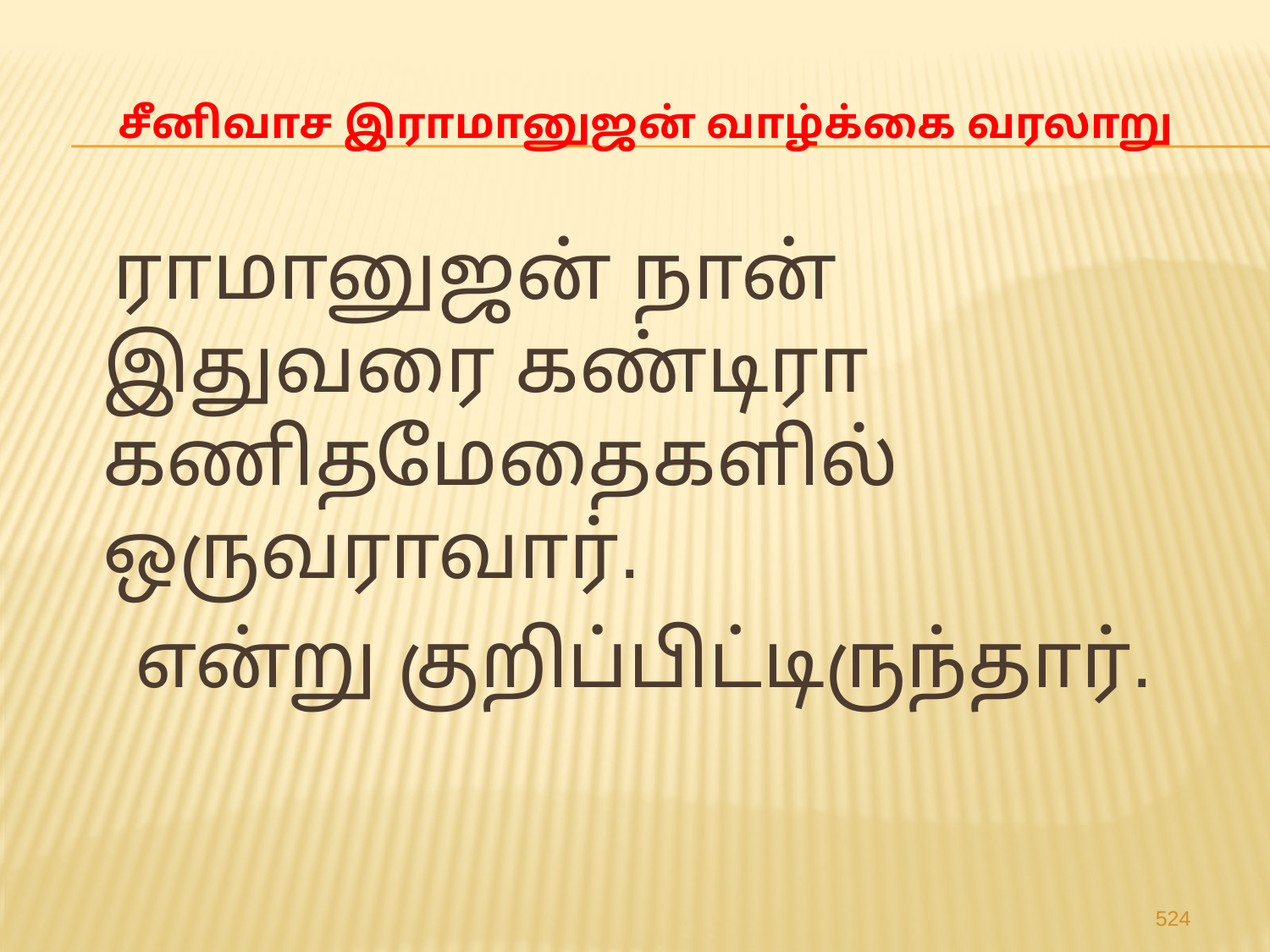

# சீனிவாச இராமானுஜன் வாழ்க்கை வரலாறு
    ராமானுஜன் நான் இதுவரை கண்டிரா கணிதமேதைகளில் ஒருவராவார்.
    என்று குறிப்பிட்டிருந்தார்.

524